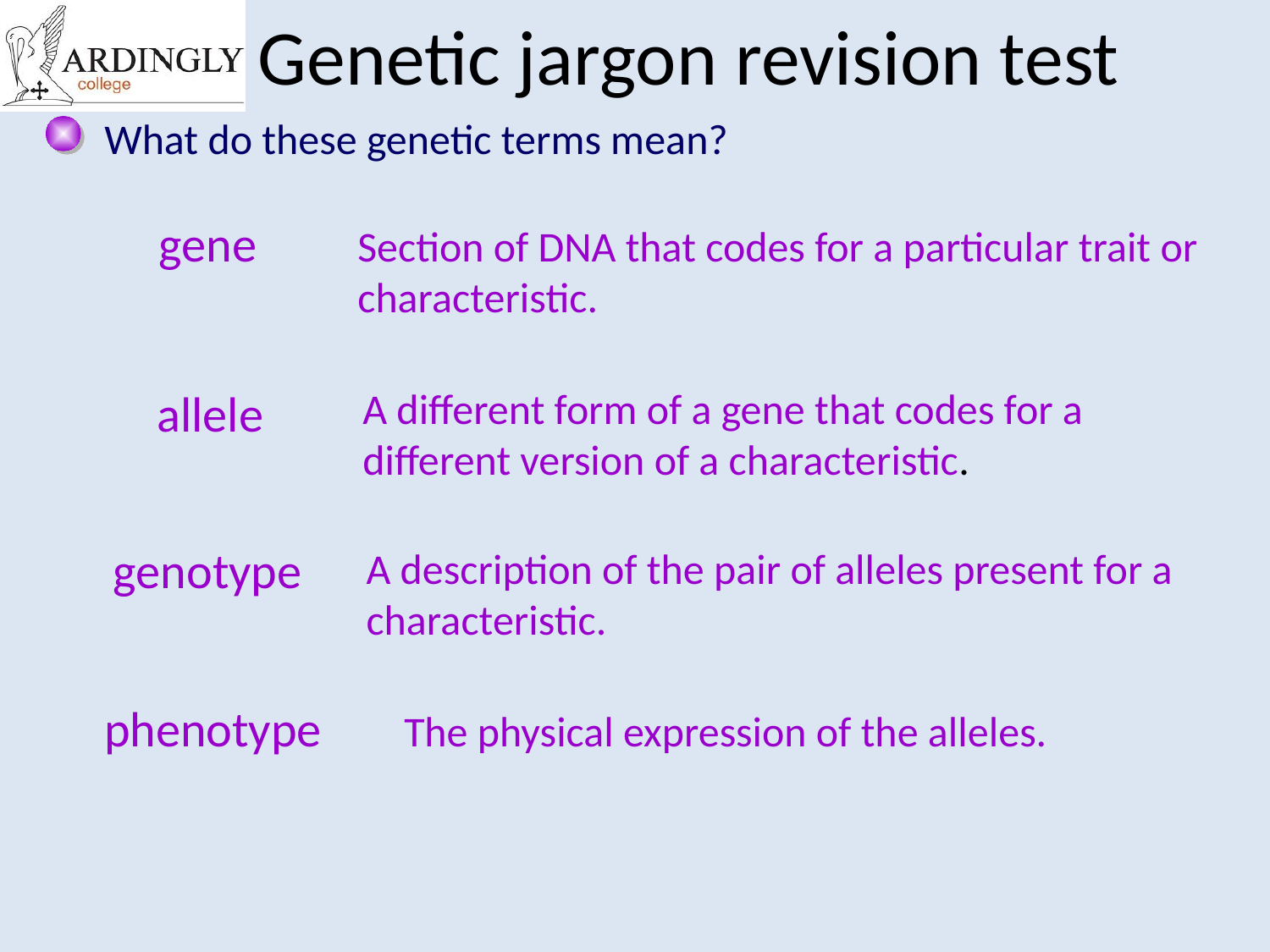

Genetic jargon revision test
What do these genetic terms mean?

gene
Section of DNA that codes for a particular trait or characteristic.
allele
A different form of a gene that codes for a different version of a characteristic.

genotype
A description of the pair of alleles present for a characteristic.
phenotype
The physical expression of the alleles.